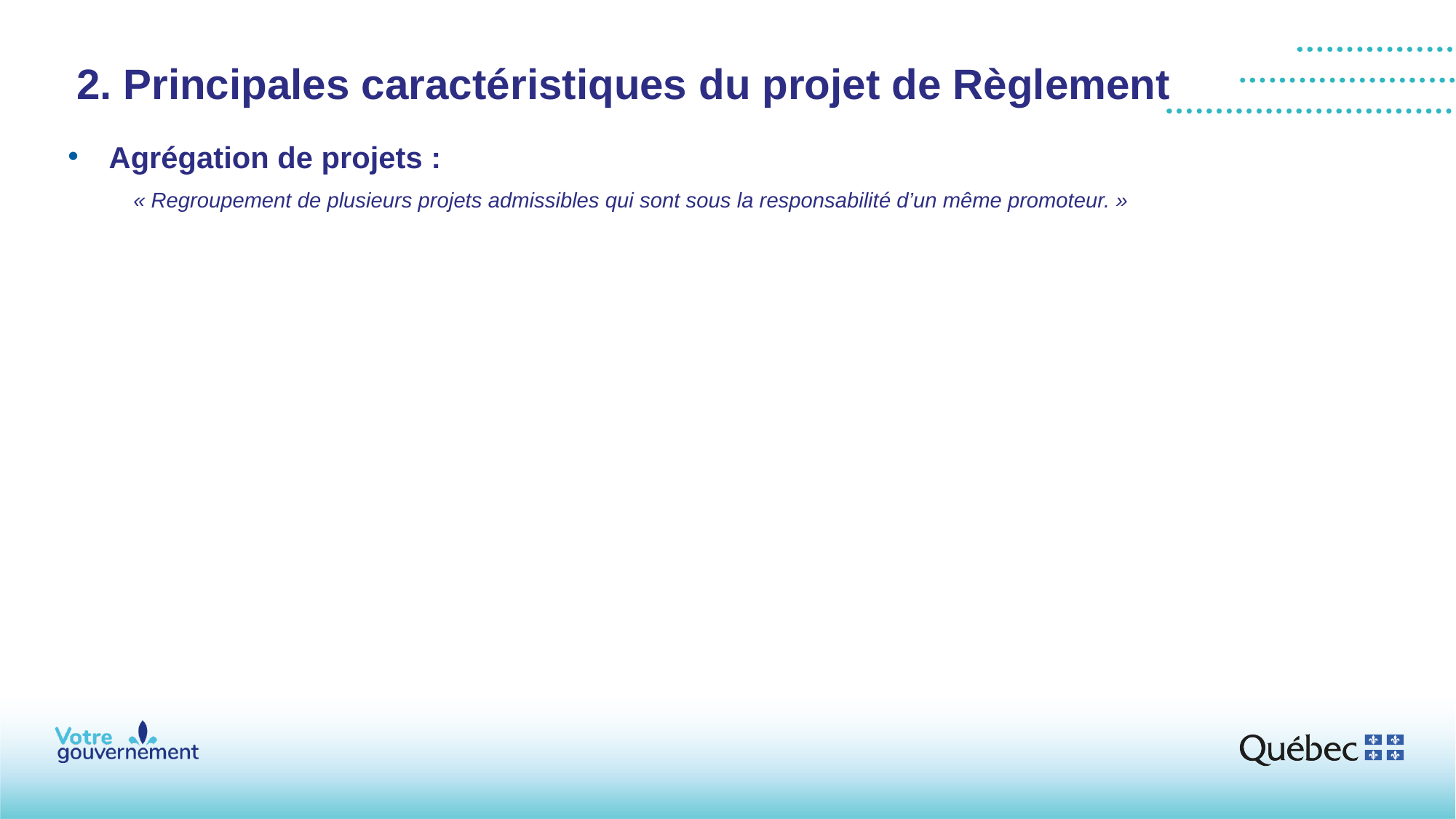

2. Principales caractéristiques du projet de Règlement
Agrégation de projets :
« Regroupement de plusieurs projets admissibles qui sont sous la responsabilité d’un même promoteur. »